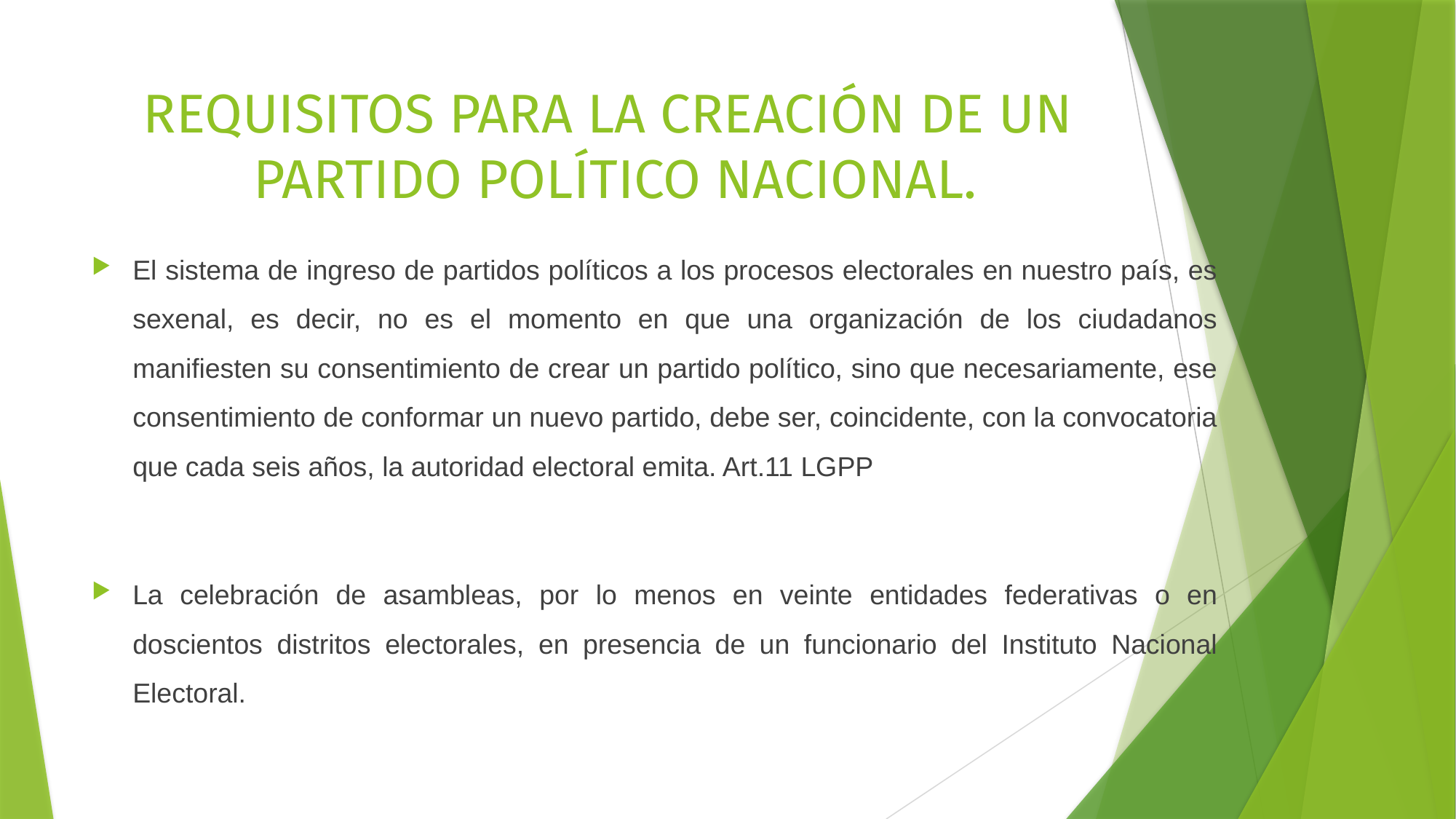

# REQUISITOS PARA LA CREACIÓN DE UN     PARTIDO POLÍTICO NACIONAL.
El sistema de ingreso de partidos políticos a los procesos electorales en nuestro país, es sexenal, es decir, no es el momento en que una organización de los ciudadanos manifiesten su consentimiento de crear un partido político, sino que necesariamente, ese consentimiento de conformar un nuevo partido, debe ser, coincidente, con la convocatoria que cada seis años, la autoridad electoral emita. Art.11 LGPP

La celebración de asambleas, por lo menos en veinte entidades federativas o en doscientos distritos electorales, en presencia de un funcionario del Instituto Nacional Electoral.